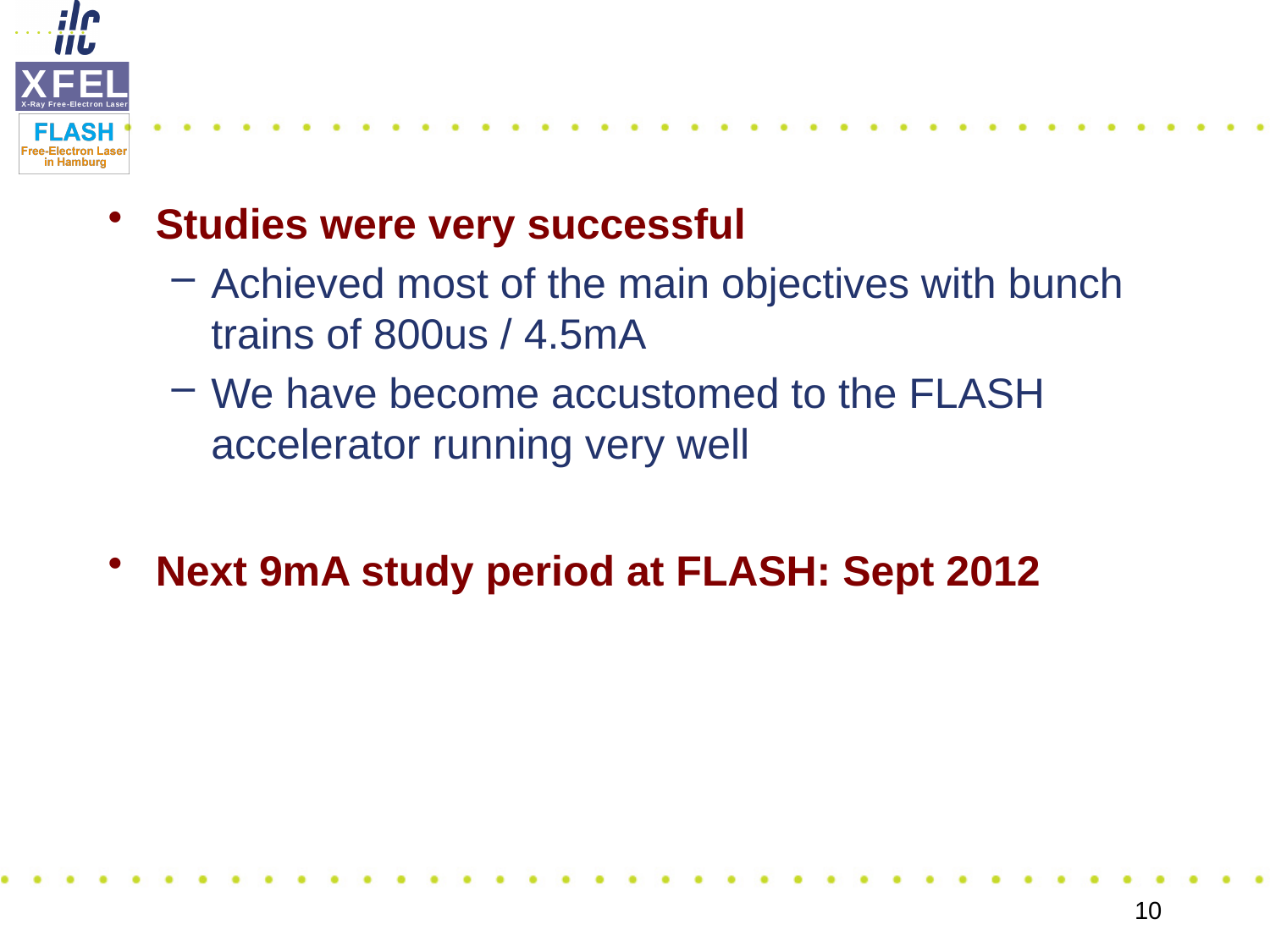

#
Studies were very successful
Achieved most of the main objectives with bunch trains of 800us / 4.5mA
We have become accustomed to the FLASH accelerator running very well

Next 9mA study period at FLASH: Sept 2012
10